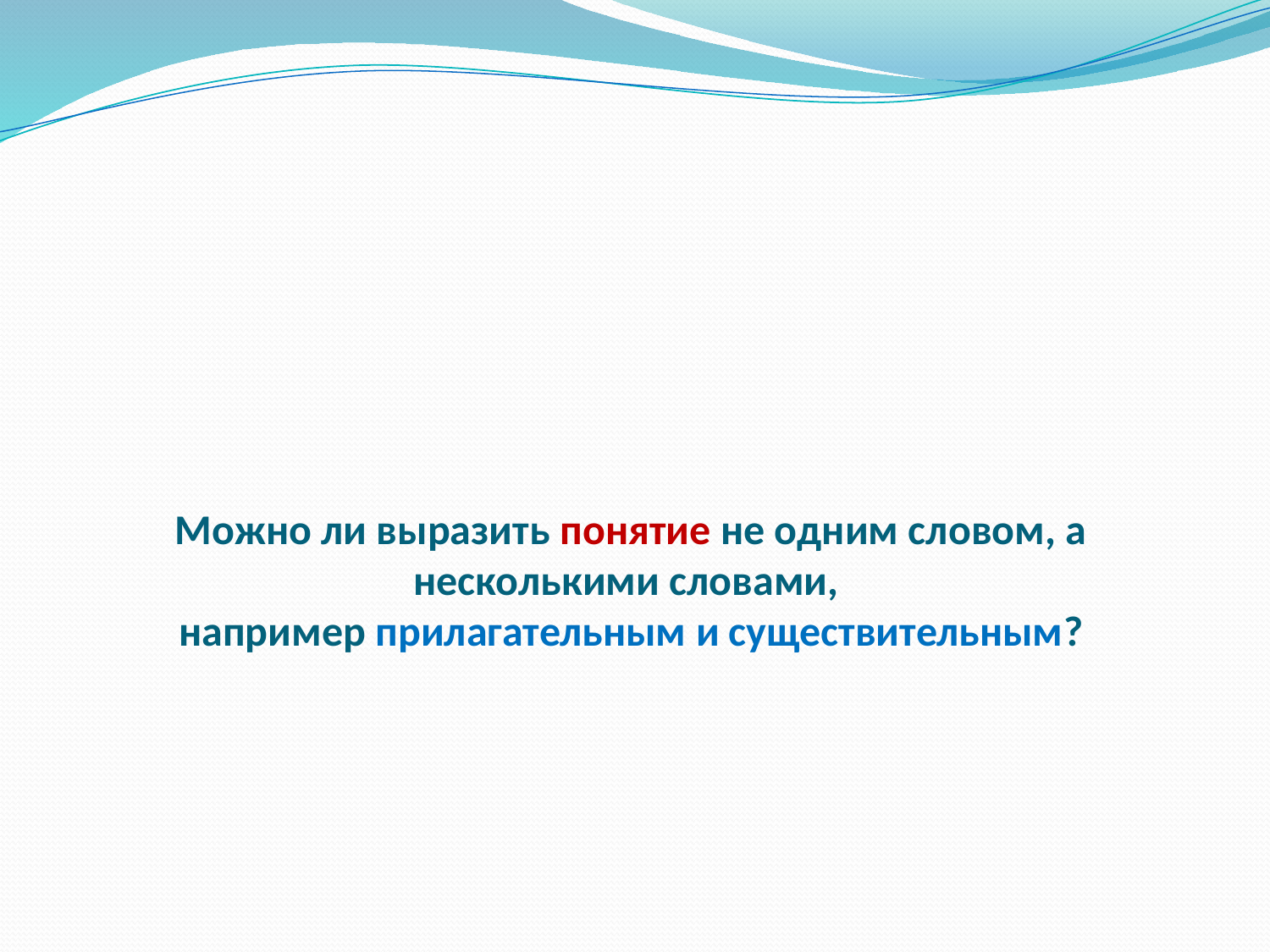

# Можно ли выразить понятие не одним словом, а несколькими словами, например прилагательным и существительным?